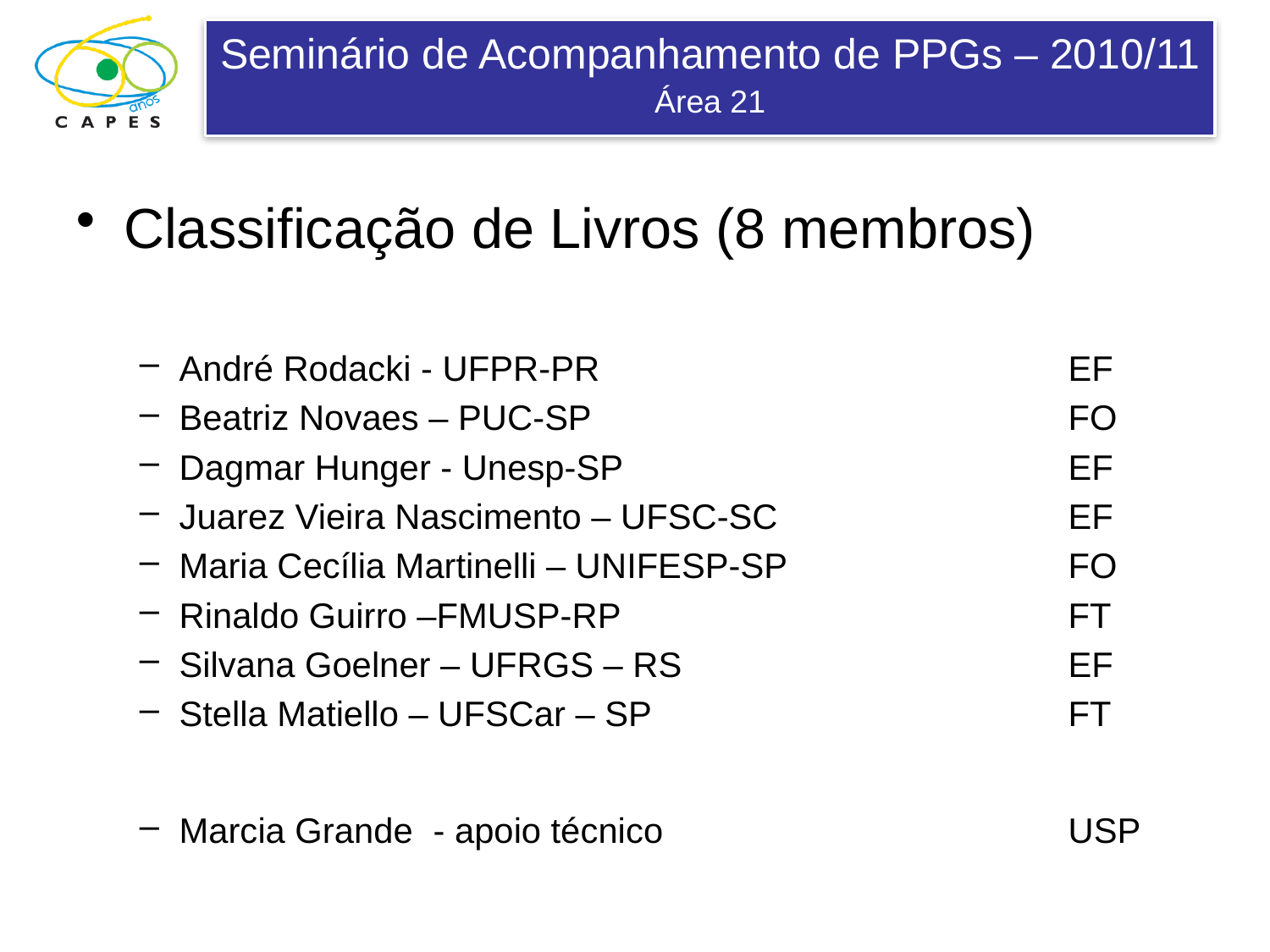

Classificação de Livros (8 membros)

André Rodacki - UFPR-PR				EF
Beatriz Novaes – PUC-SP				FO
Dagmar Hunger - Unesp-SP				EF
Juarez Vieira Nascimento – UFSC-SC			EF
Maria Cecília Martinelli – UNIFESP-SP			FO
Rinaldo Guirro –FMUSP-RP				FT
Silvana Goelner – UFRGS – RS				EF
Stella Matiello – UFSCar – SP				FT

Marcia Grande	- apoio técnico				USP